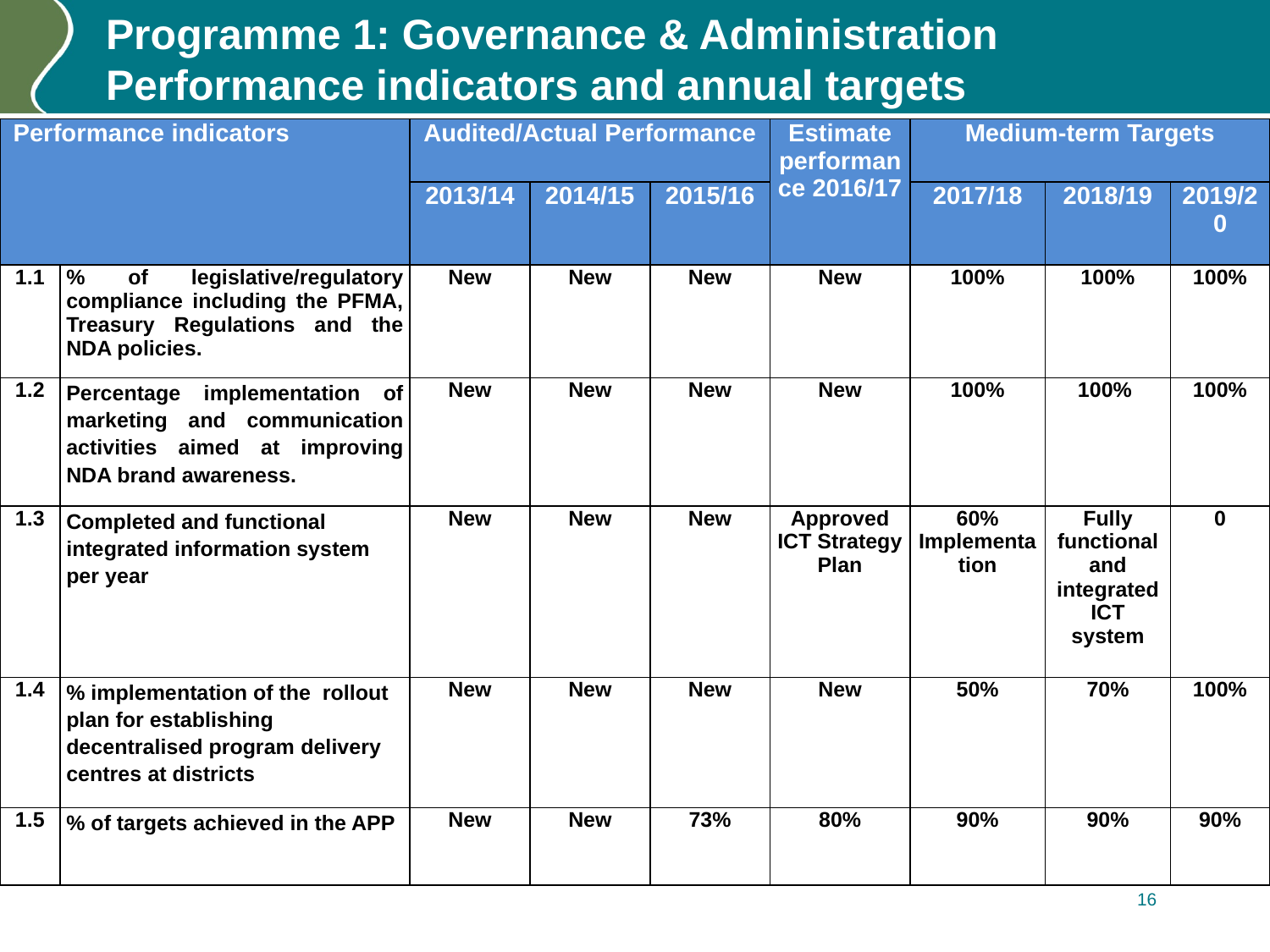

# Programme 1: Governance & Administration Performance indicators and annual targets

| Performance indicators |  | Audited/Actual Performance |  |  | Estimate performance 2016/17 | Medium-term Targets |  |  |
| --- | --- | --- | --- | --- | --- | --- | --- | --- |
|  |  | 2013/14 | 2014/15 | 2015/16 |  | 2017/18 | 2018/19 | 2019/20 |
| 1.1 | % of legislative/regulatory compliance including the PFMA, Treasury Regulations and the NDA policies. | New | New | New | New | 100% | 100% | 100% |
| 1.2 | Percentage implementation of marketing and communication activities aimed at improving NDA brand awareness. | New | New | New | New | 100% | 100% | 100% |
| 1.3 | Completed and functional integrated information system per year | New | New | New | Approved ICT Strategy Plan | 60% Implementation | Fully functional and integrated ICT system | 0 |
| 1.4 | % implementation of the rollout plan for establishing decentralised program delivery centres at districts | New | New | New | New | 50% | 70% | 100% |
| 1.5 | % of targets achieved in the APP | New | New | 73% | 80% | 90% | 90% | 90% |
16